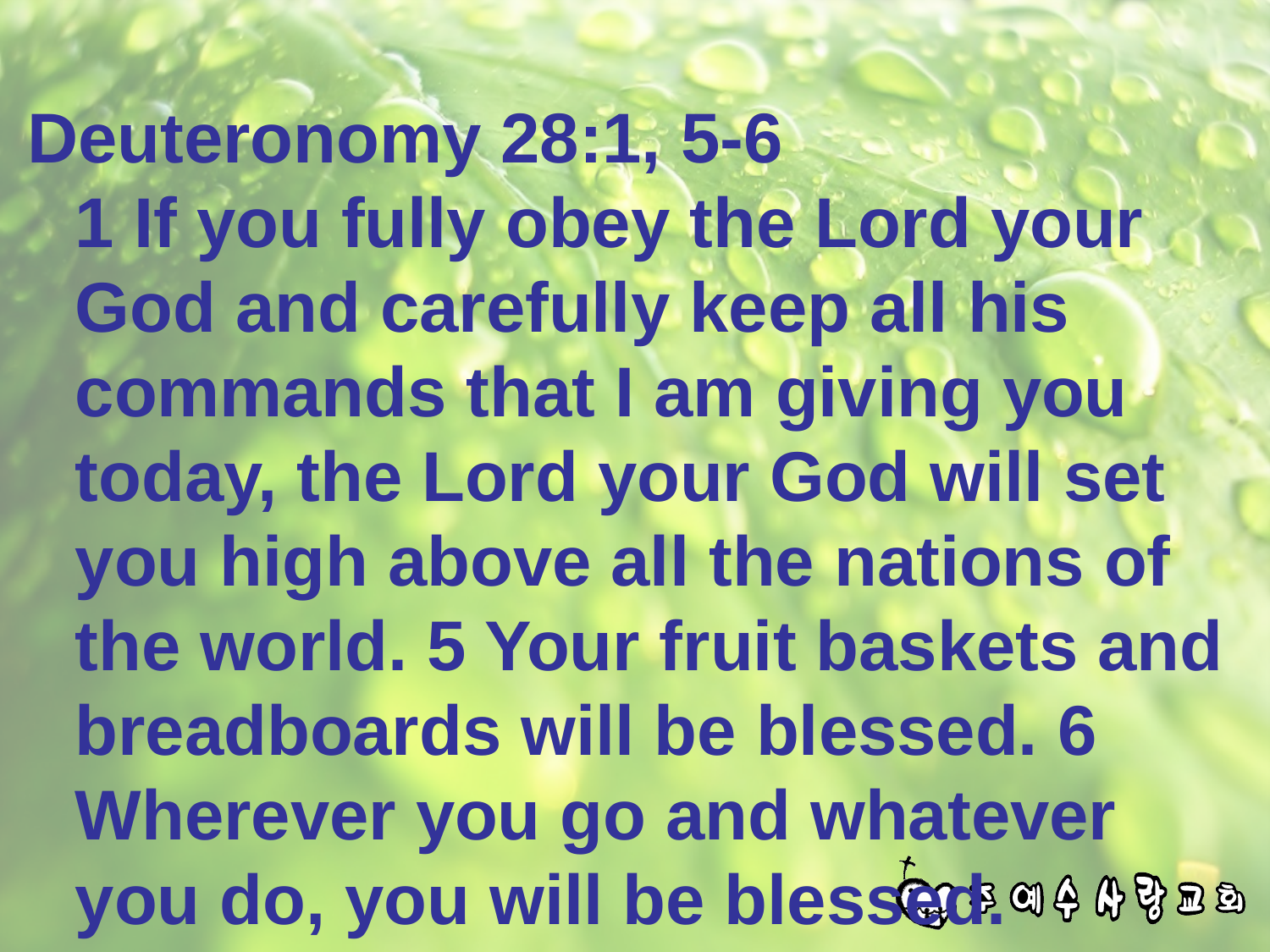

#
Deuteronomy 28:1, 5-6
1 If you fully obey the Lord your God and carefully keep all his commands that I am giving you today, the Lord your God will set you high above all the nations of the world. 5 Your fruit baskets and breadboards will be blessed. 6 Wherever you go and whatever you do, you will be blessed.